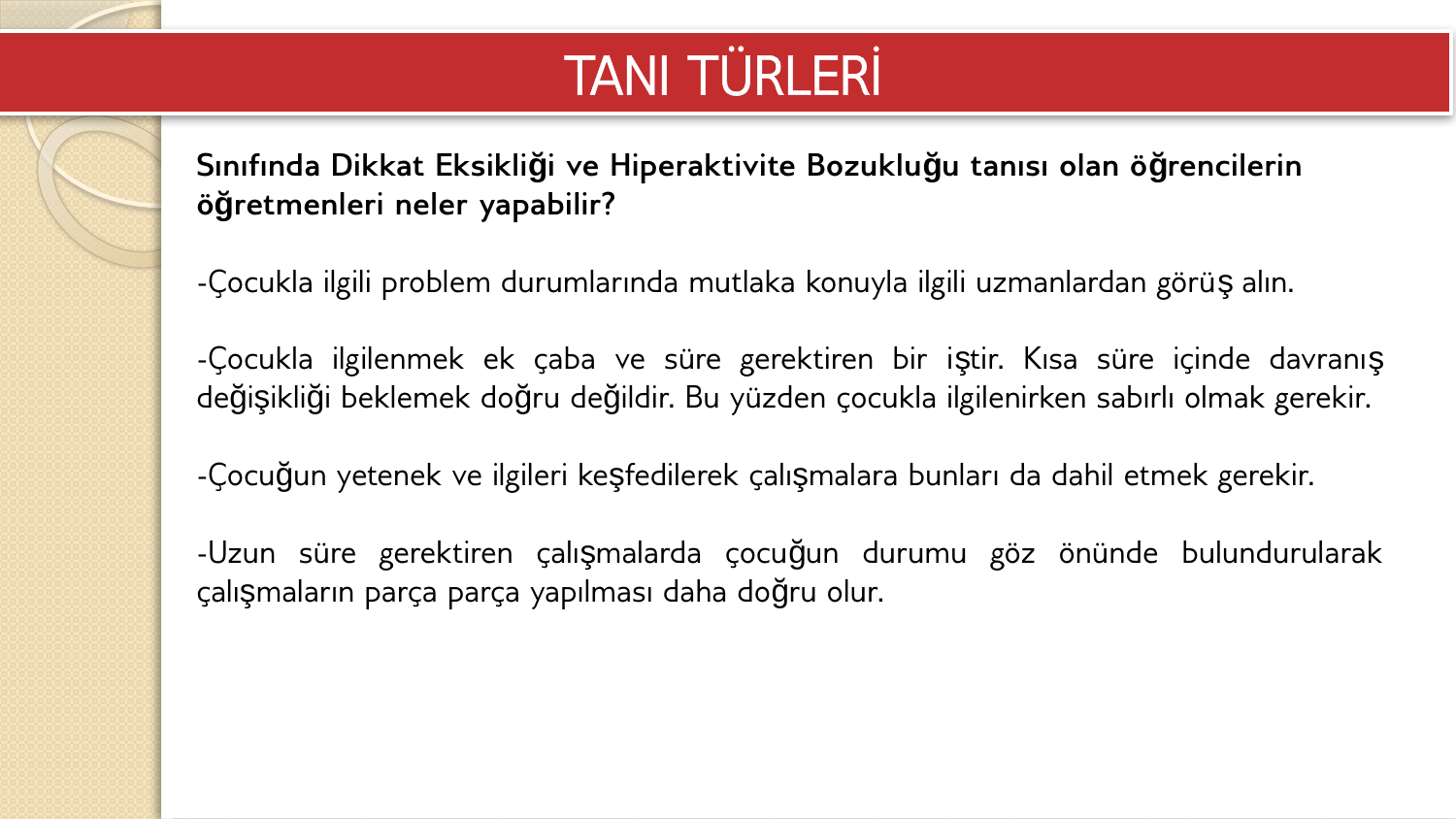

TANI TÜRLERİ
Sınıfında Dikkat Eksikliği ve Hiperaktivite Bozukluğu tanısı olan öğrencilerin öğretmenleri neler yapabilir?

-Çocukla ilgili problem durumlarında mutlaka konuyla ilgili uzmanlardan görüş alın.

-Çocukla ilgilenmek ek çaba ve süre gerektiren bir iştir. Kısa süre içinde davranış değişikliği beklemek doğru değildir. Bu yüzden çocukla ilgilenirken sabırlı olmak gerekir.

-Çocuğun yetenek ve ilgileri keşfedilerek çalışmalara bunları da dahil etmek gerekir.

-Uzun süre gerektiren çalışmalarda çocuğun durumu göz önünde bulundurularak çalışmaların parça parça yapılması daha doğru olur.